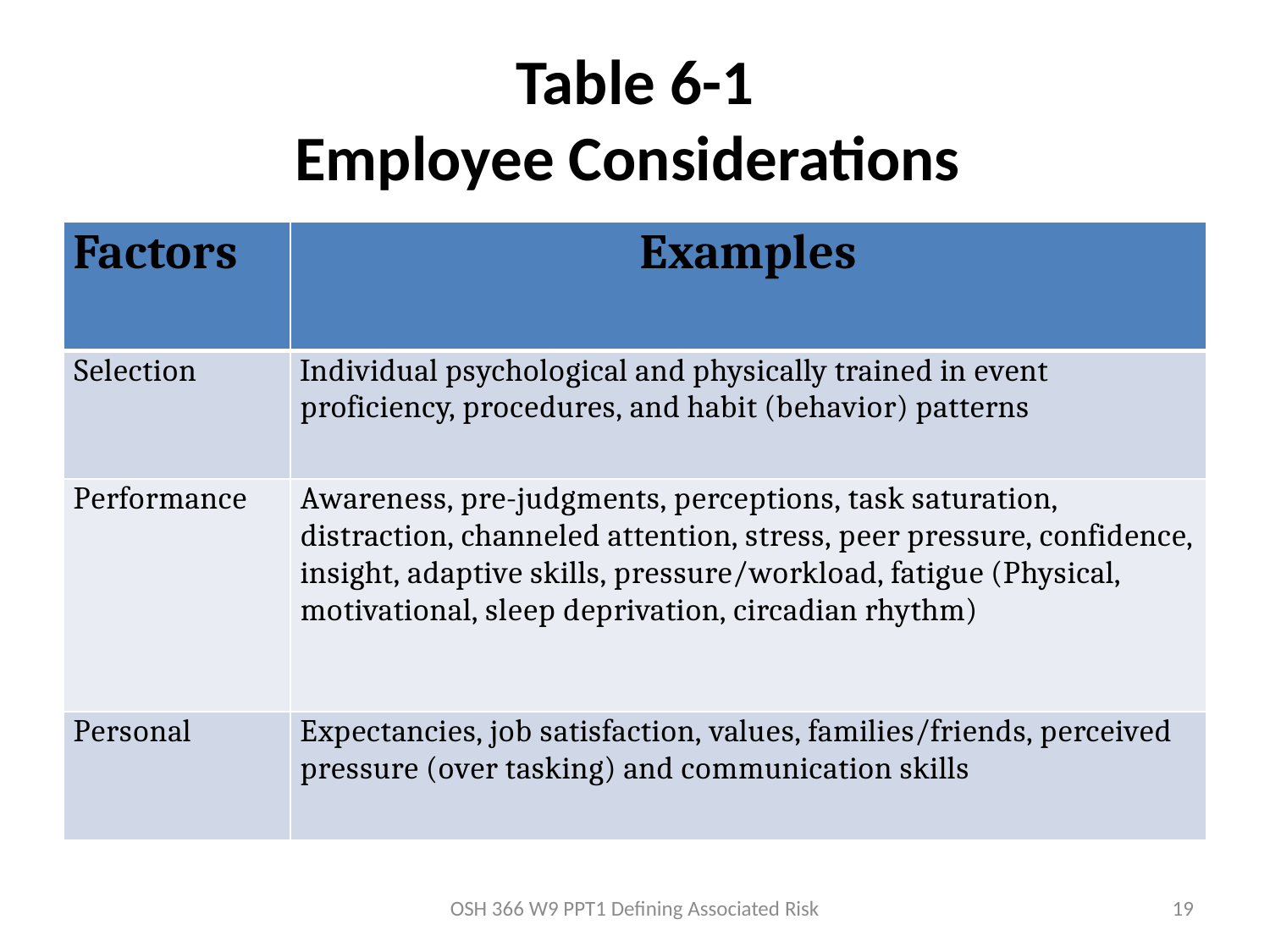

# Table 6-1 Employee Considerations
| Factors | Examples |
| --- | --- |
| Selection | Individual psychological and physically trained in event proficiency, procedures, and habit (behavior) patterns |
| Performance | Awareness, pre-judgments, perceptions, task saturation, distraction, channeled attention, stress, peer pressure, confidence, insight, adaptive skills, pressure/workload, fatigue (Physical, motivational, sleep deprivation, circadian rhythm) |
| Personal | Expectancies, job satisfaction, values, families/friends, perceived pressure (over tasking) and communication skills |
OSH 366 W9 PPT1 Defining Associated Risk
19